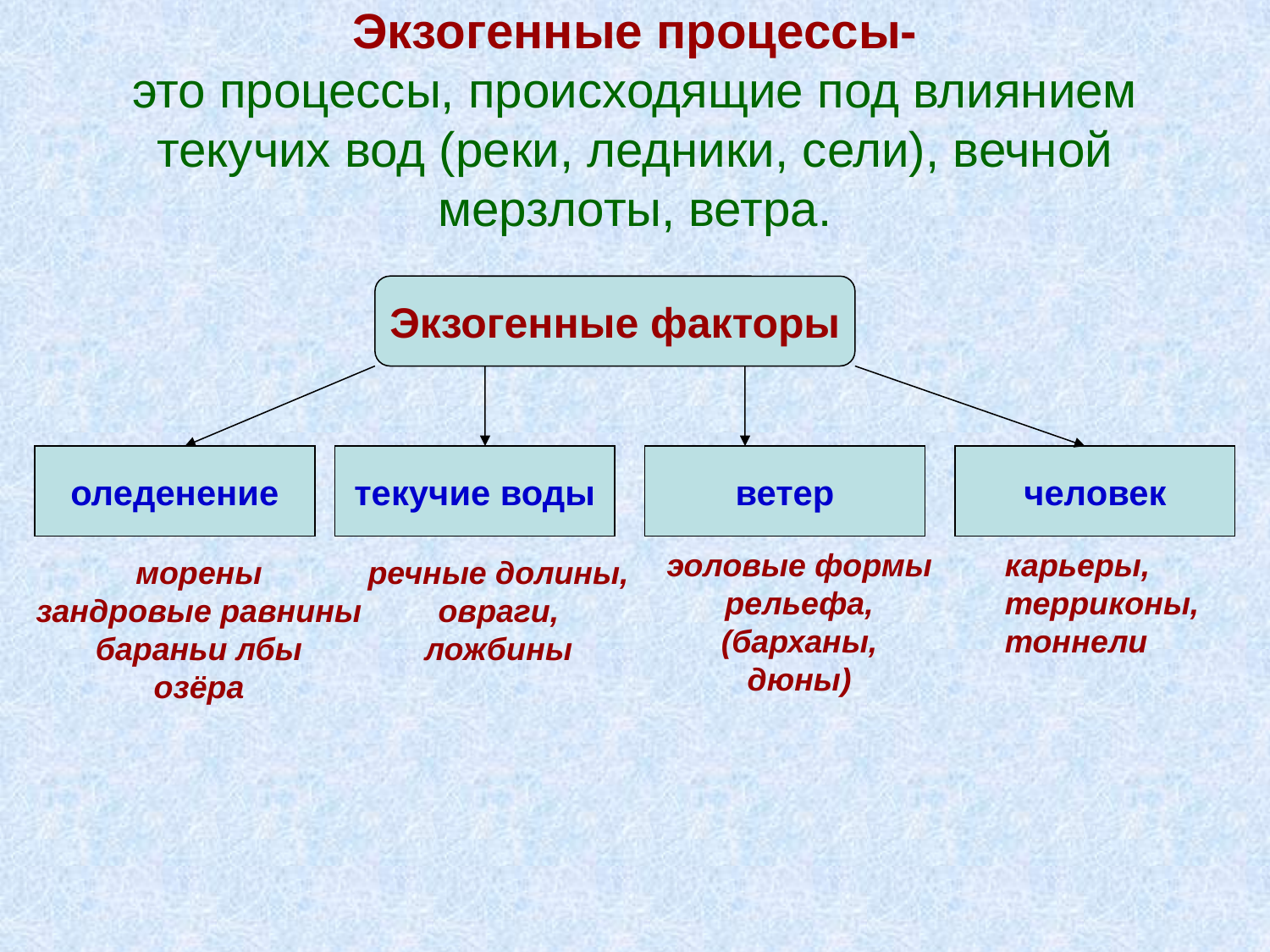

# Экзогенные процессы- это процессы, происходящие под влиянием текучих вод (реки, ледники, сели), вечной мерзлоты, ветра.
Экзогенные факторы

оледенение
текучие воды
ветер
человек
эоловые формы
рельефа,
(барханы,
дюны)
карьеры,
терриконы,
тоннели
морены
зандровые равнины
бараньи лбы
озёра
речные долины,
овраги,
ложбины